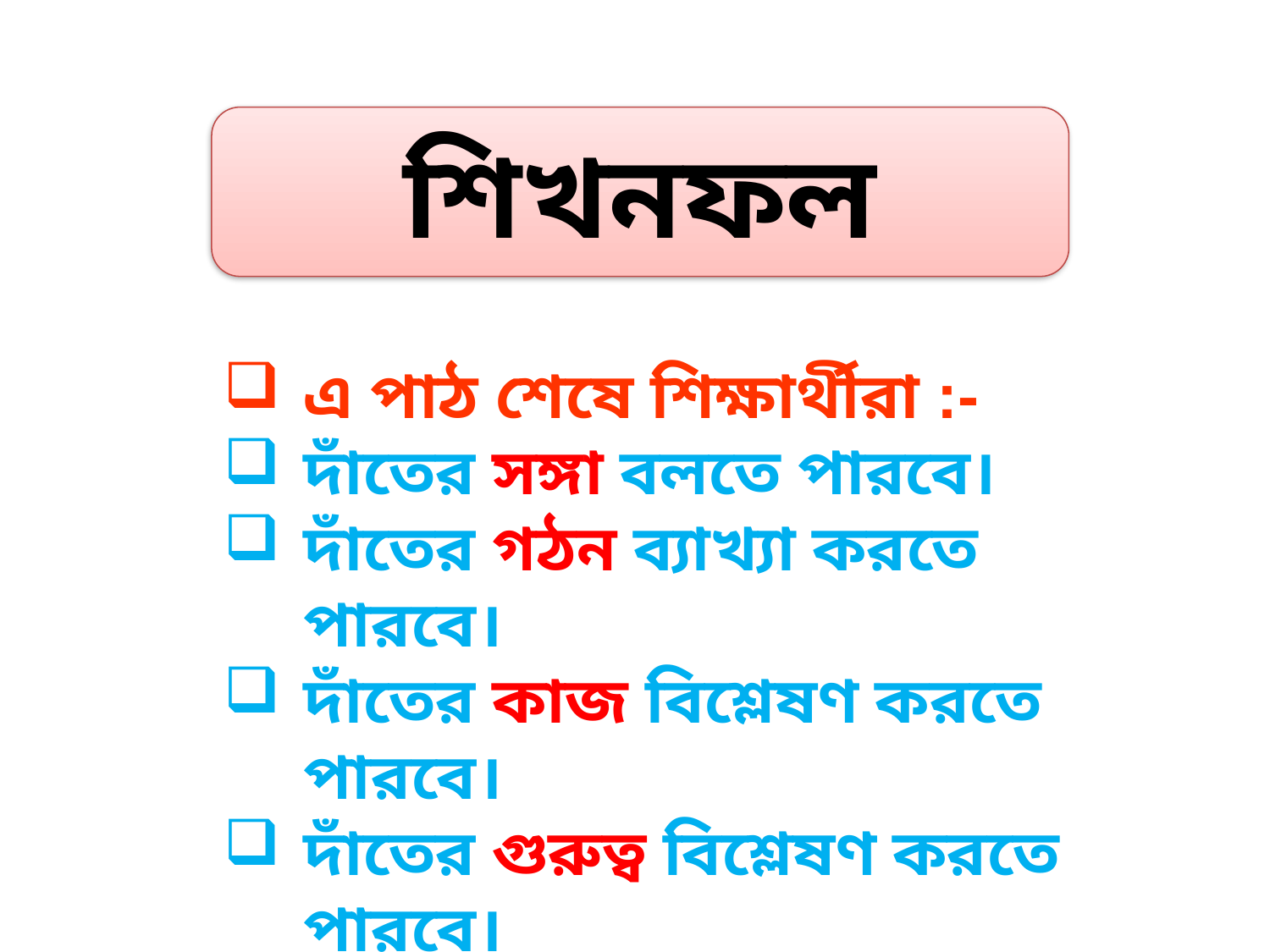

শিখনফল
এ পাঠ শেষে শিক্ষার্থীরা :-
দাঁতের সঙ্গা বলতে পারবে।
দাঁতের গঠন ব্যাখ্যা করতে পারবে।
দাঁতের কাজ বিশ্লেষণ করতে পারবে।
দাঁতের গুরুত্ব বিশ্লেষণ করতে পারবে।